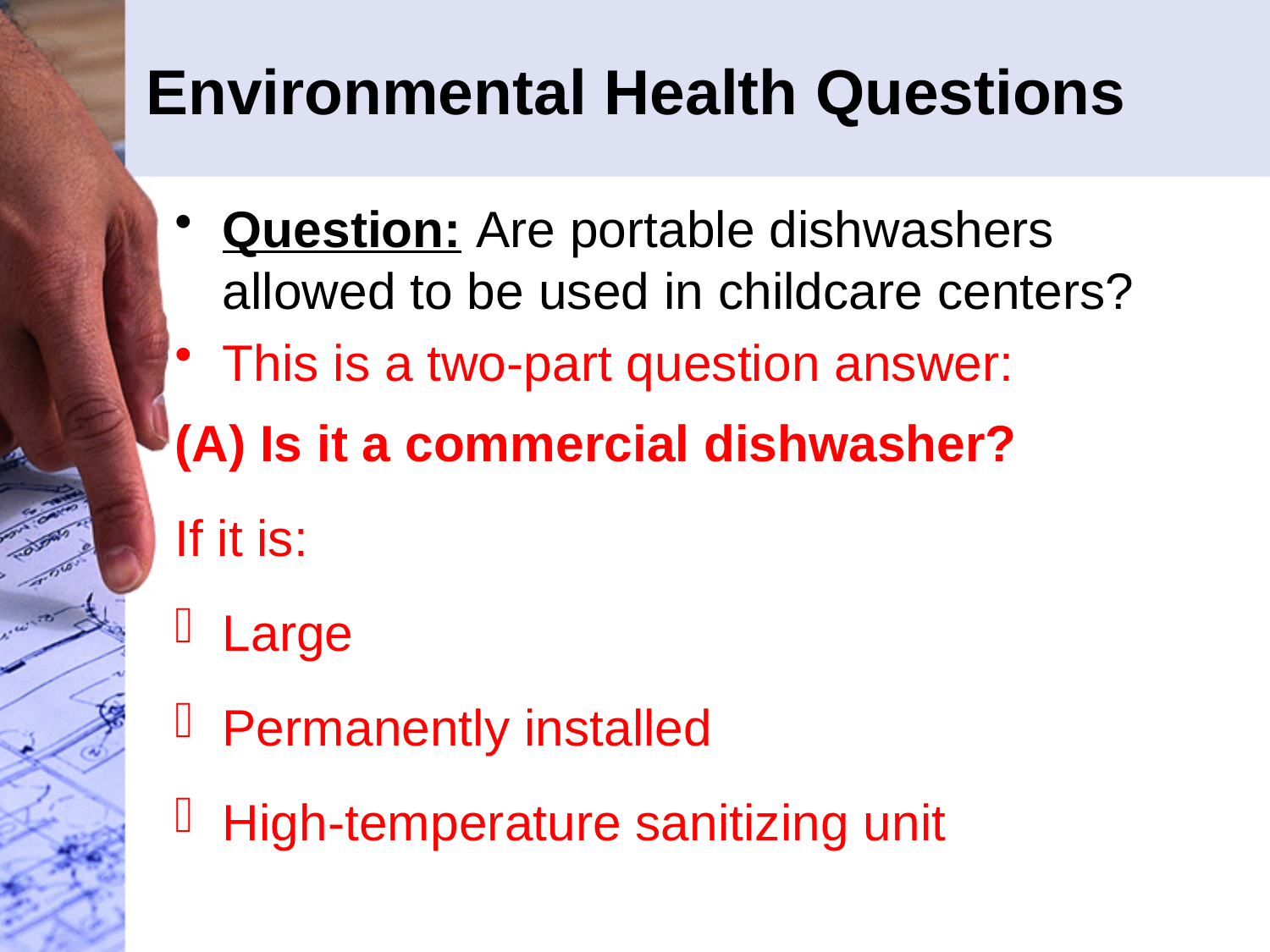

# Environmental Health Questions
Question: Are portable dishwashers allowed to be used in childcare centers?
This is a two-part question answer:
(A) Is it a commercial dishwasher?
If it is:
Large
Permanently installed
High-temperature sanitizing unit